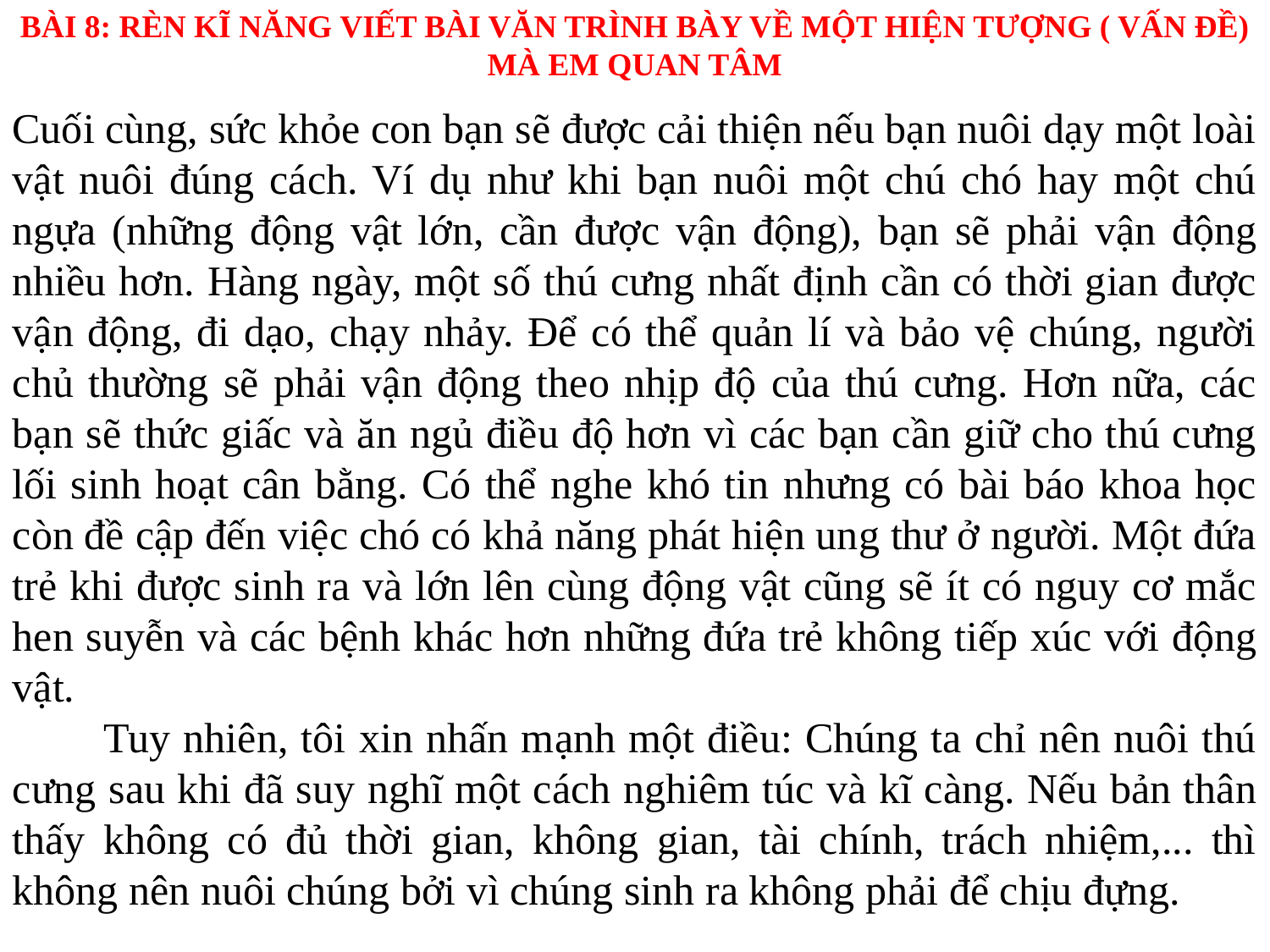

BÀI 8: RÈN KĨ NĂNG VIẾT BÀI VĂN TRÌNH BÀY VỀ MỘT HIỆN TƯỢNG ( VẤN ĐỀ) MÀ EM QUAN TÂM

Cuối cùng, sức khỏe con bạn sẽ được cải thiện nếu bạn nuôi dạy một loài vật nuôi đúng cách. Ví dụ như khi bạn nuôi một chú chó hay một chú ngựa (những động vật lớn, cần được vận động), bạn sẽ phải vận động nhiều hơn. Hàng ngày, một số thú cưng nhất định cần có thời gian được vận động, đi dạo, chạy nhảy. Để có thể quản lí và bảo vệ chúng, người chủ thường sẽ phải vận động theo nhịp độ của thú cưng. Hơn nữa, các bạn sẽ thức giấc và ăn ngủ điều độ hơn vì các bạn cần giữ cho thú cưng lối sinh hoạt cân bằng. Có thể nghe khó tin nhưng có bài báo khoa học còn đề cập đến việc chó có khả năng phát hiện ung thư ở người. Một đứa trẻ khi được sinh ra và lớn lên cùng động vật cũng sẽ ít có nguy cơ mắc hen suyễn và các bệnh khác hơn những đứa trẻ không tiếp xúc với động vật.
       Tuy nhiên, tôi xin nhấn mạnh một điều: Chúng ta chỉ nên nuôi thú cưng sau khi đã suy nghĩ một cách nghiêm túc và kĩ càng. Nếu bản thân thấy không có đủ thời gian, không gian, tài chính, trách nhiệm,... thì không nên nuôi chúng bởi vì chúng sinh ra không phải để chịu đựng.